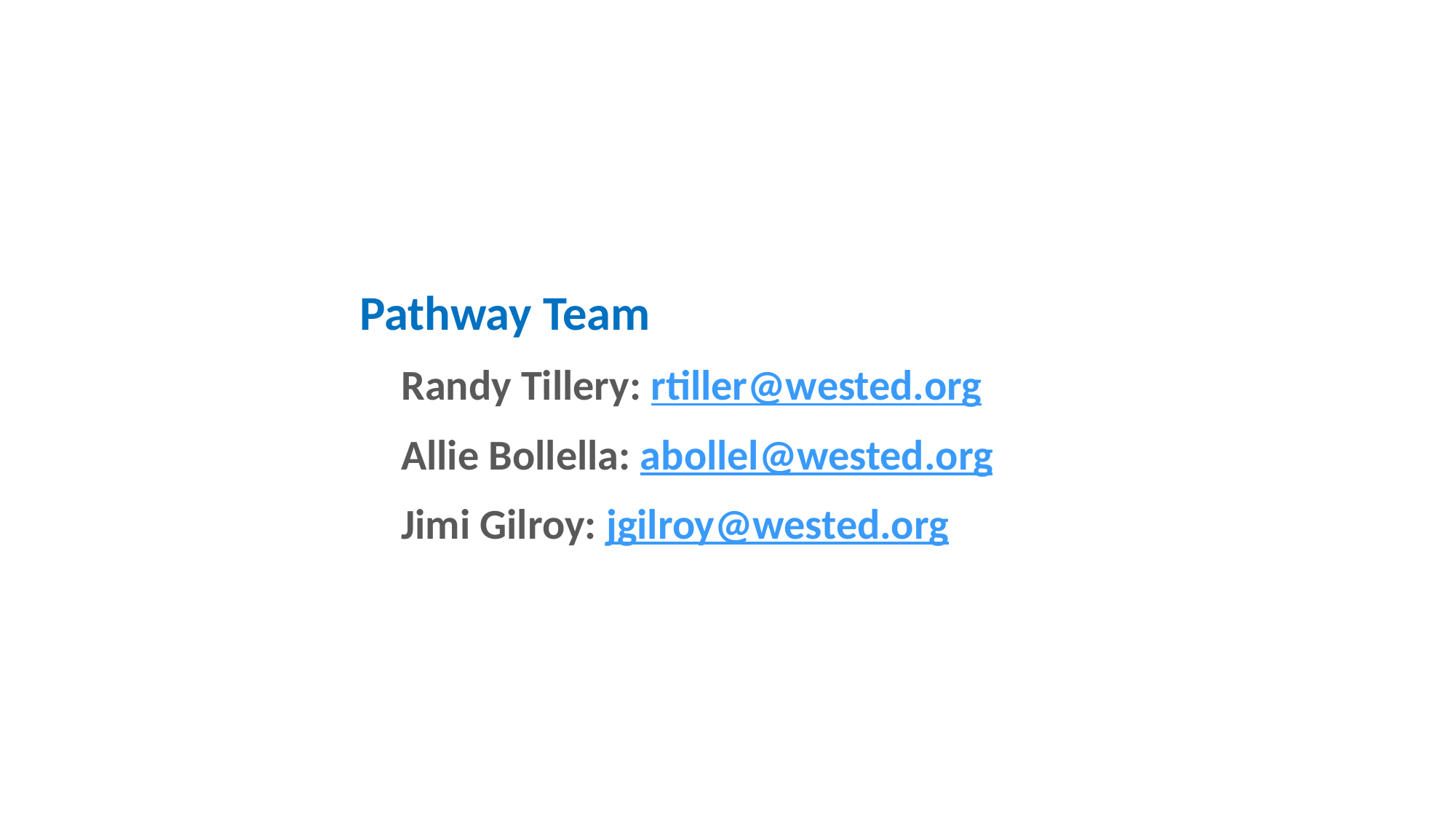

Pathway Team
Randy Tillery: rtiller@wested.org
Allie Bollella: abollel@wested.org
Jimi Gilroy: jgilroy@wested.org